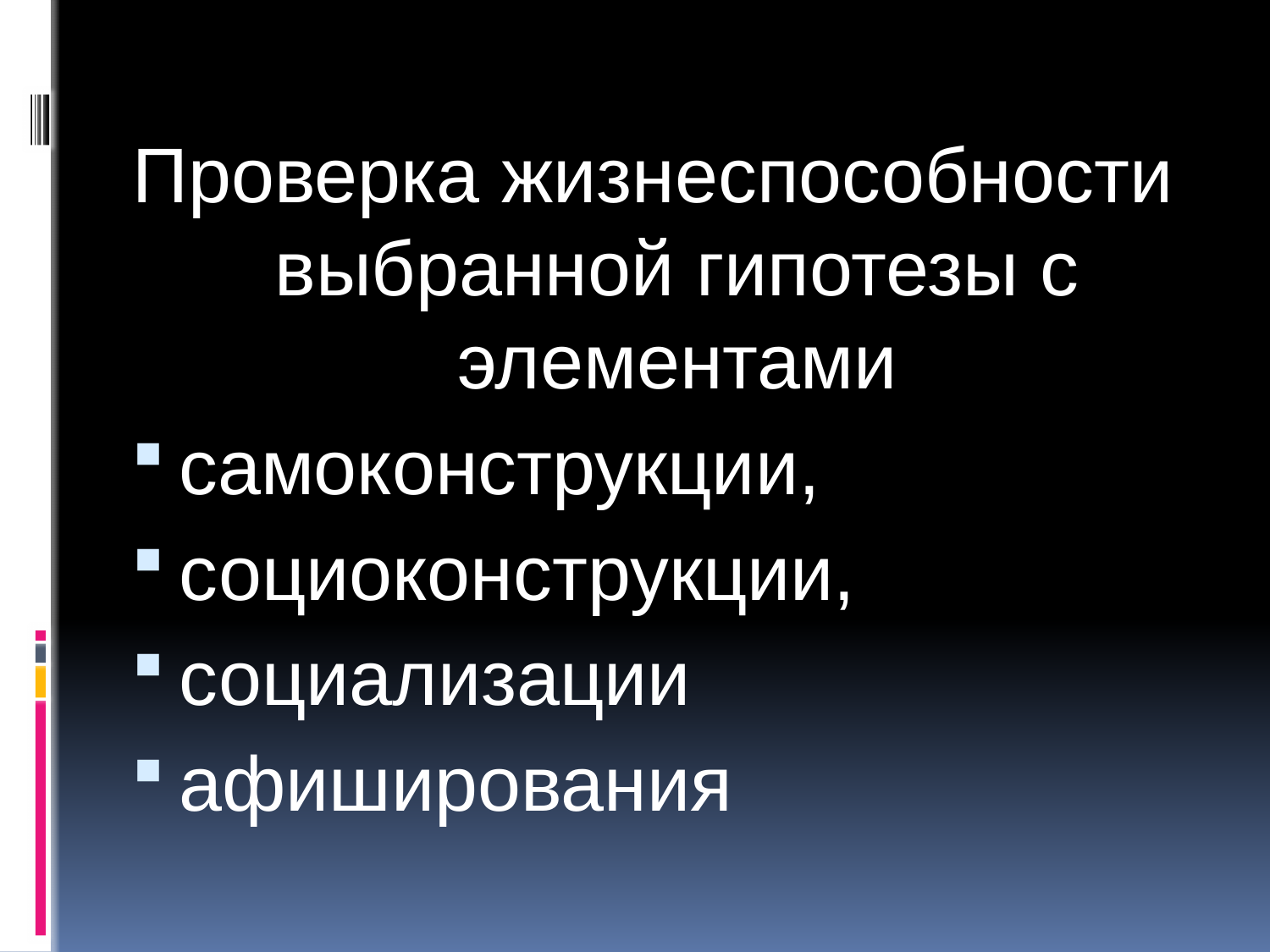

Проверка жизнеспособности выбранной гипотезы с элементами
самоконструкции,
социоконструкции,
социализации
афиширования